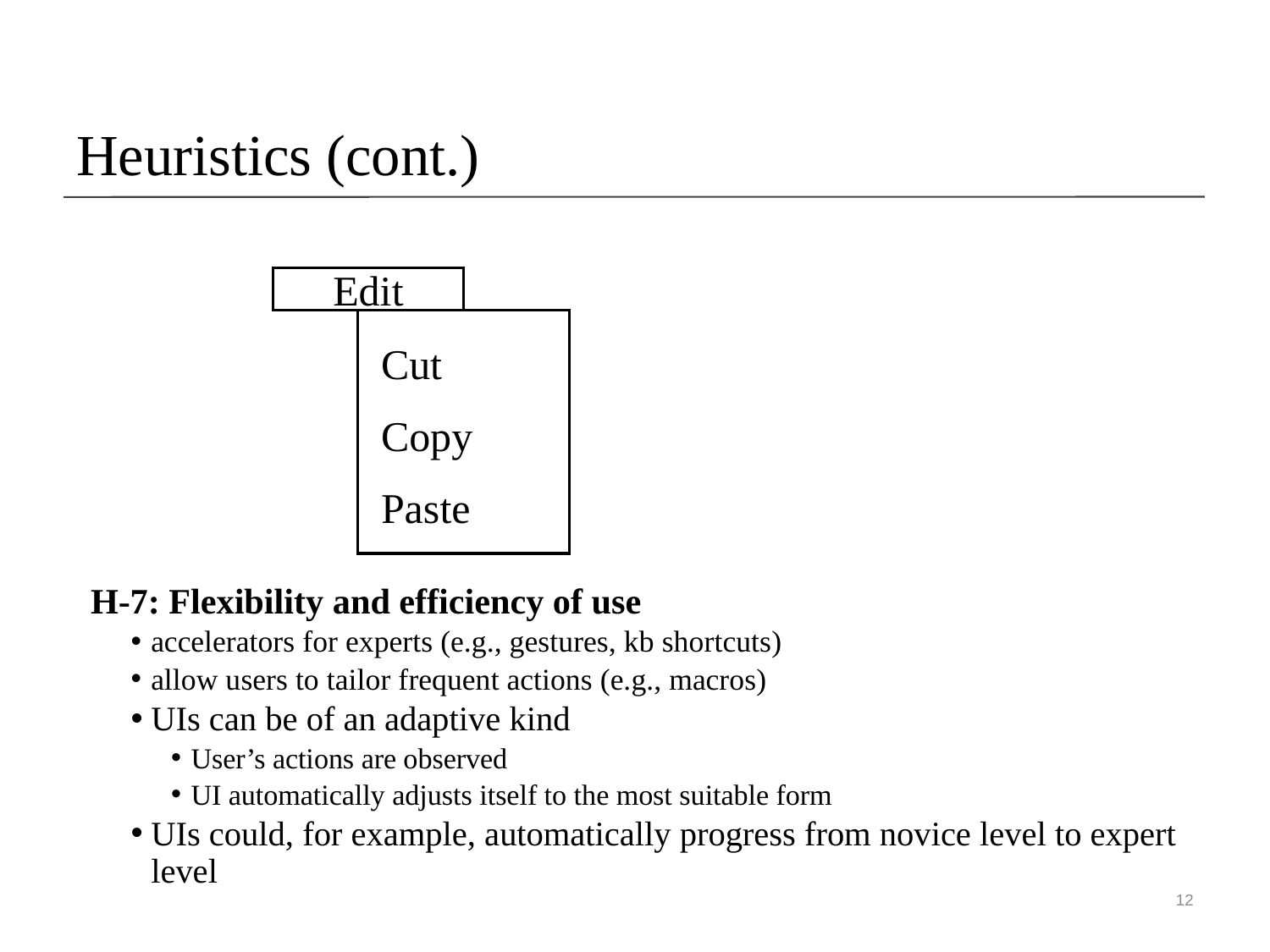

# Heuristics (cont.)
Edit

Cut
Copy
Paste
H-7: Flexibility and efficiency of use
accelerators for experts (e.g., gestures, kb shortcuts)
allow users to tailor frequent actions (e.g., macros)
UIs can be of an adaptive kind
User’s actions are observed
UI automatically adjusts itself to the most suitable form
UIs could, for example, automatically progress from novice level to expert level

12